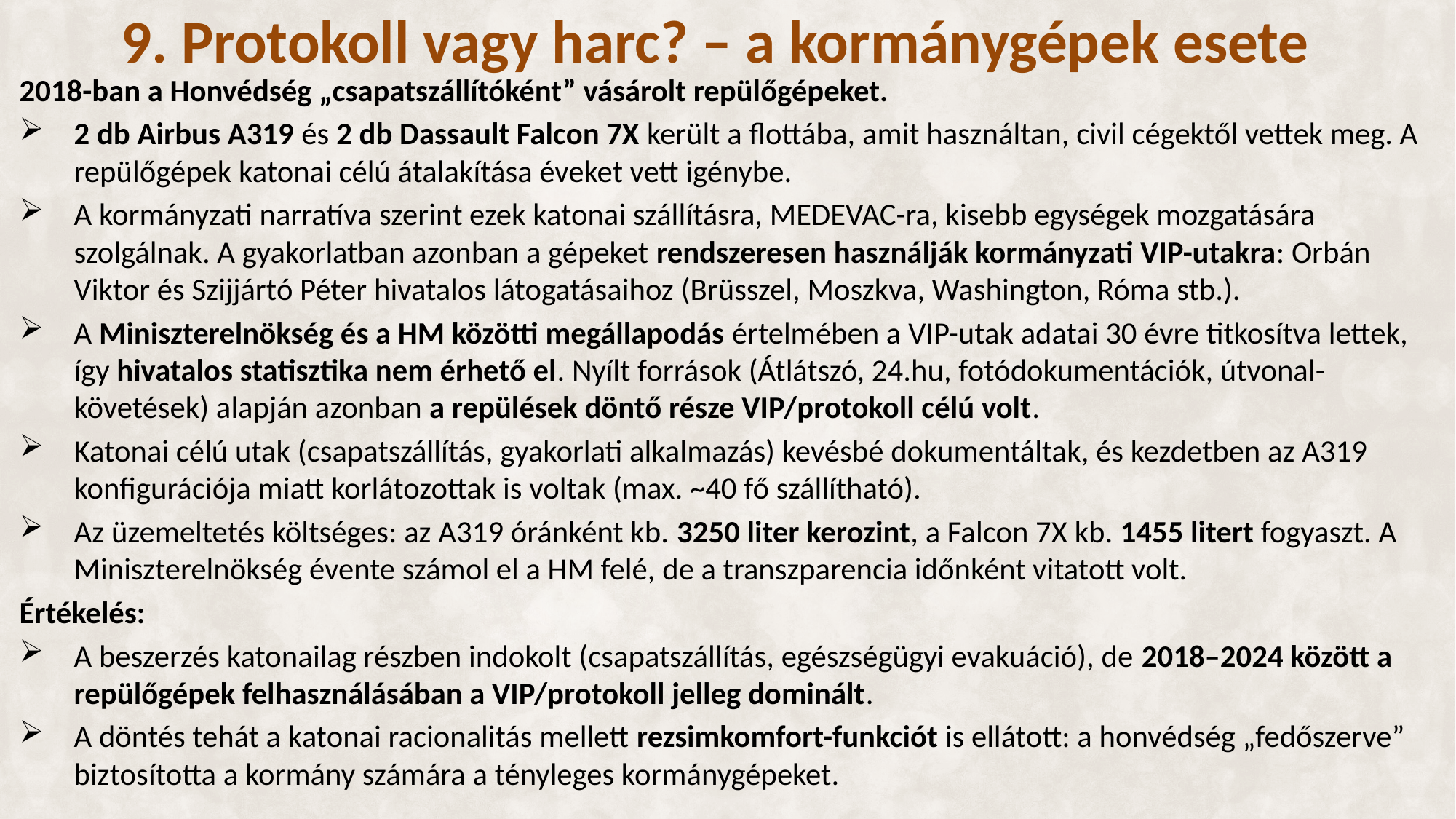

9. Protokoll vagy harc? – a kormánygépek esete
2018-ban a Honvédség „csapatszállítóként” vásárolt repülőgépeket.
2 db Airbus A319 és 2 db Dassault Falcon 7X került a flottába, amit használtan, civil cégektől vettek meg. A repülőgépek katonai célú átalakítása éveket vett igénybe.
A kormányzati narratíva szerint ezek katonai szállításra, MEDEVAC-ra, kisebb egységek mozgatására szolgálnak. A gyakorlatban azonban a gépeket rendszeresen használják kormányzati VIP-utakra: Orbán Viktor és Szijjártó Péter hivatalos látogatásaihoz (Brüsszel, Moszkva, Washington, Róma stb.).
A Miniszterelnökség és a HM közötti megállapodás értelmében a VIP-utak adatai 30 évre titkosítva lettek, így hivatalos statisztika nem érhető el. Nyílt források (Átlátszó, 24.hu, fotódokumentációk, útvonal-követések) alapján azonban a repülések döntő része VIP/protokoll célú volt.
Katonai célú utak (csapatszállítás, gyakorlati alkalmazás) kevésbé dokumentáltak, és kezdetben az A319 konfigurációja miatt korlátozottak is voltak (max. ~40 fő szállítható).
Az üzemeltetés költséges: az A319 óránként kb. 3250 liter kerozint, a Falcon 7X kb. 1455 litert fogyaszt. A Miniszterelnökség évente számol el a HM felé, de a transzparencia időnként vitatott volt.
Értékelés:
A beszerzés katonailag részben indokolt (csapatszállítás, egészségügyi evakuáció), de 2018–2024 között a repülőgépek felhasználásában a VIP/protokoll jelleg dominált.
A döntés tehát a katonai racionalitás mellett rezsimkomfort-funkciót is ellátott: a honvédség „fedőszerve” biztosította a kormány számára a tényleges kormánygépeket.